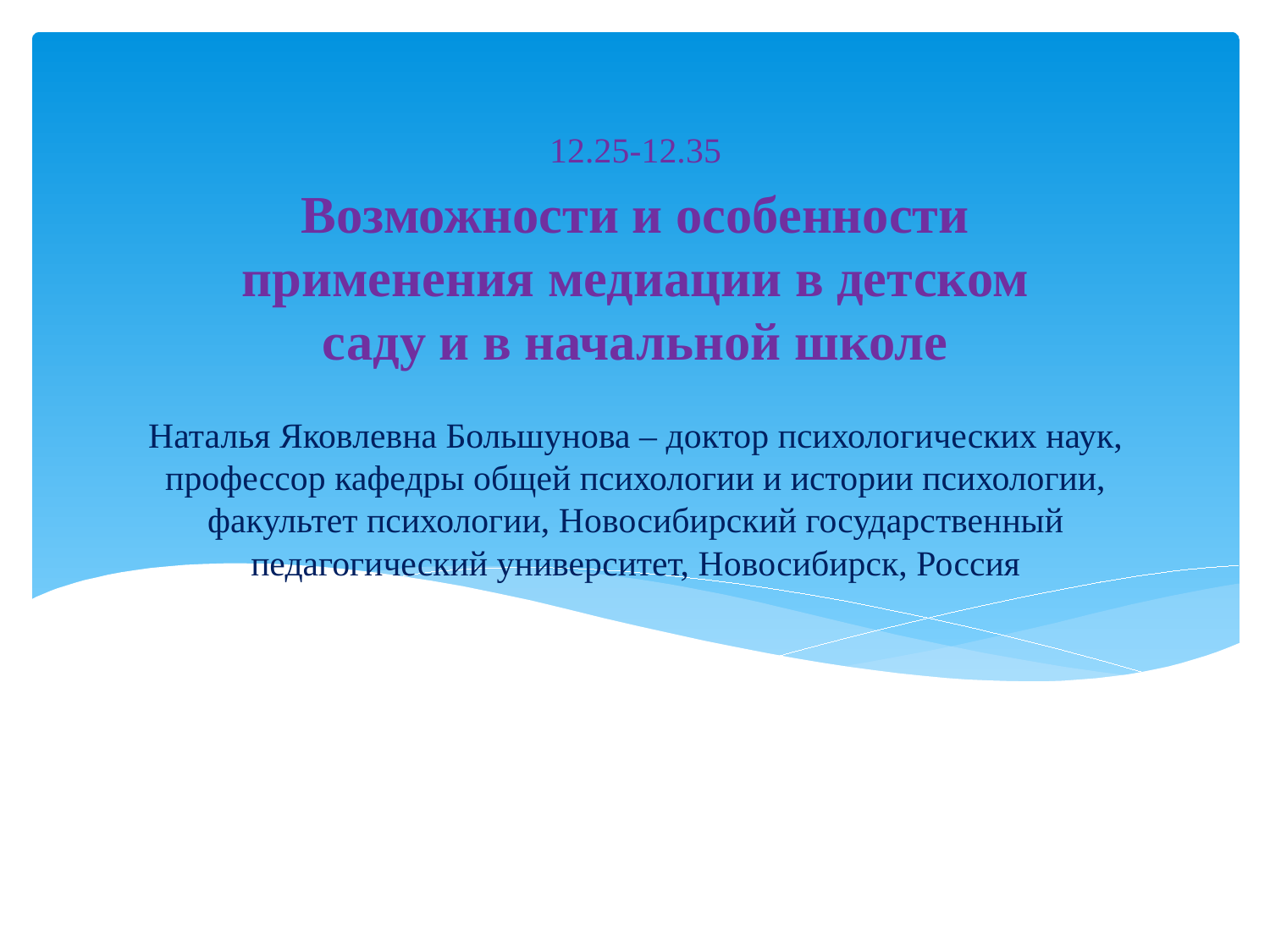

12.25-12.35
Возможности и особенности применения медиации в детском саду и в начальной школе
# Наталья Яковлевна Большунова – доктор психологических наук, профессор кафедры общей психологии и истории психологии, факультет психологии, Новосибирский государственный педагогический университет, Новосибирск, Россия